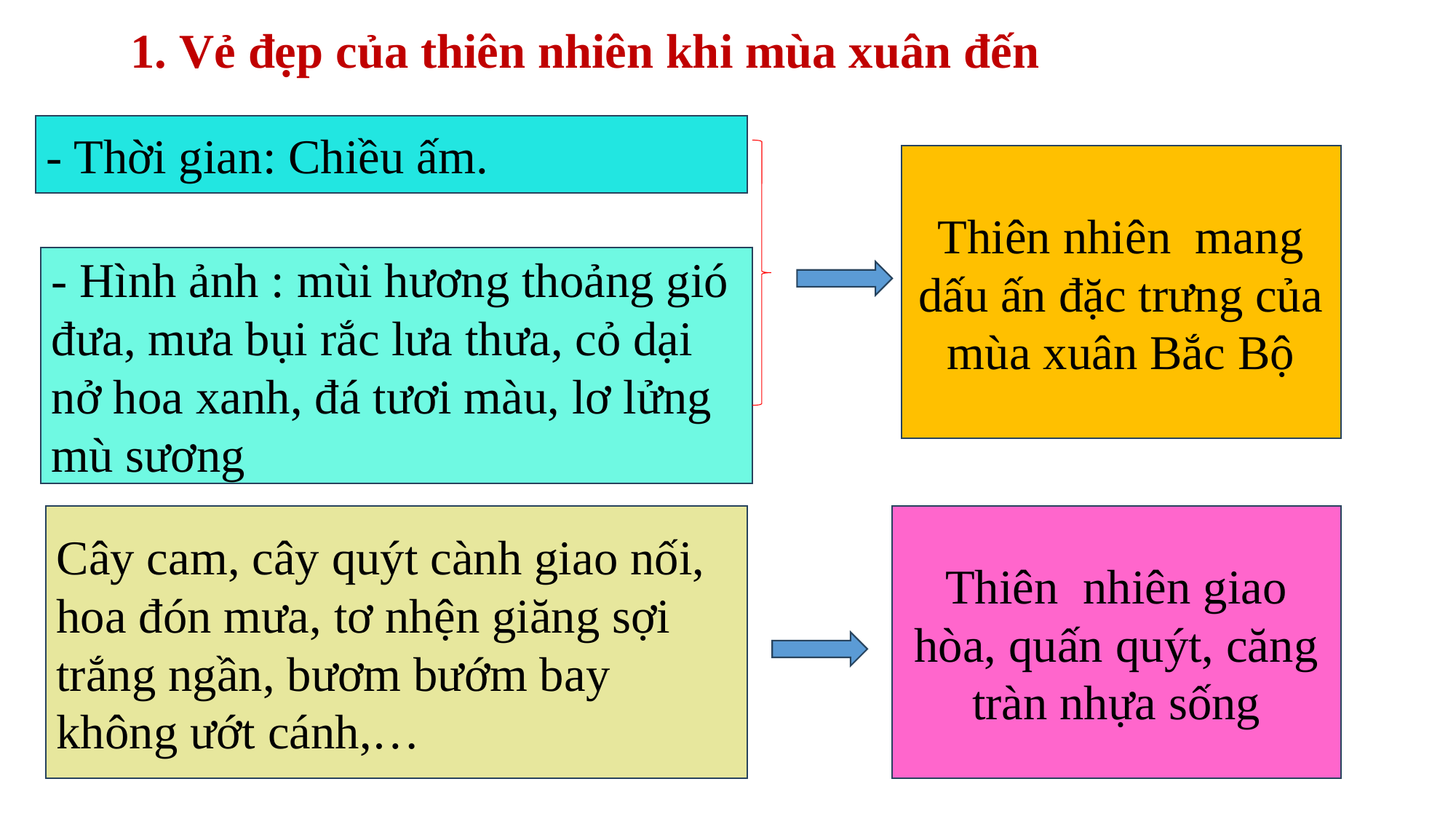

1. Vẻ đẹp của thiên nhiên khi mùa xuân đến
- Thời gian: Chiều ấm.

Thiên nhiên  mang dấu ấn đặc trưng của mùa xuân Bắc Bộ
- Hình ảnh : mùi hương thoảng gió đưa, mưa bụi rắc lưa thưa, cỏ dại nở hoa xanh, đá tươi màu, lơ lửng mù sương

Cây cam, cây quýt cành giao nối, hoa đón mưa, tơ nhện giăng sợi trắng ngần, bươm bướm bay không ướt cánh,…
Thiên  nhiên giao hòa, quấn quýt, căng tràn nhựa sống